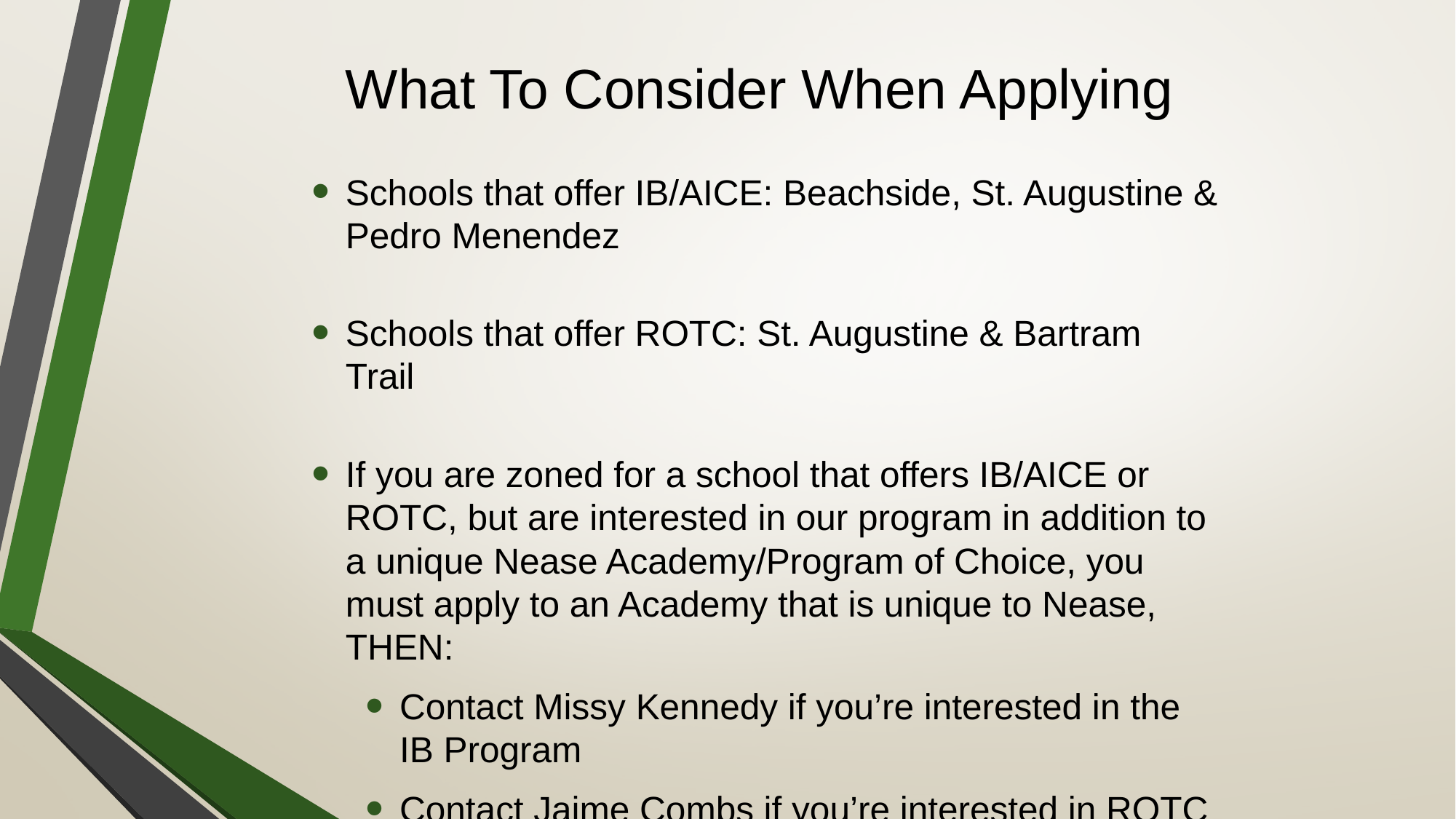

# What To Consider When Applying
Schools that offer IB/AICE: Beachside, St. Augustine & Pedro Menendez

Schools that offer ROTC: St. Augustine & Bartram Trail

If you are zoned for a school that offers IB/AICE or ROTC, but are interested in our program in addition to a unique Nease Academy/Program of Choice, you must apply to an Academy that is unique to Nease, THEN:
Contact Missy Kennedy if you’re interested in the IB Program
Contact Jaime Combs if you’re interested in ROTC